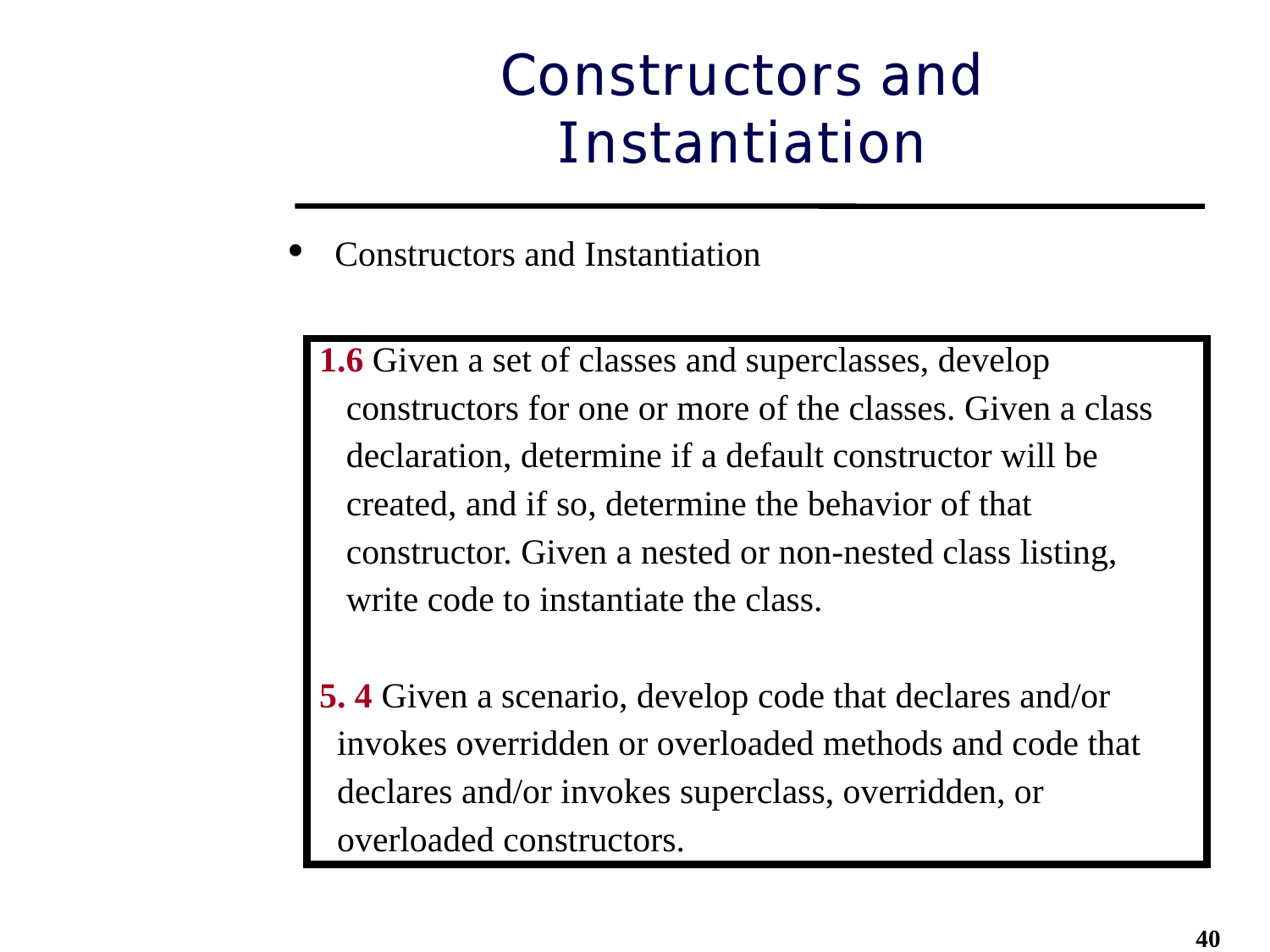

# Constructors and Instantiation
Constructors and Instantiation
1.6 Given a set of classes and superclasses, develop
   constructors for one or more of the classes. Given a class
   declaration, determine if a default constructor will be
   created, and if so, determine the behavior of that
   constructor. Given a nested or non-nested class listing,
   write code to instantiate the class.

5. 4 Given a scenario, develop code that declares and/or
  invokes overridden or overloaded methods and code that
  declares and/or invokes superclass, overridden, or
  overloaded constructors.